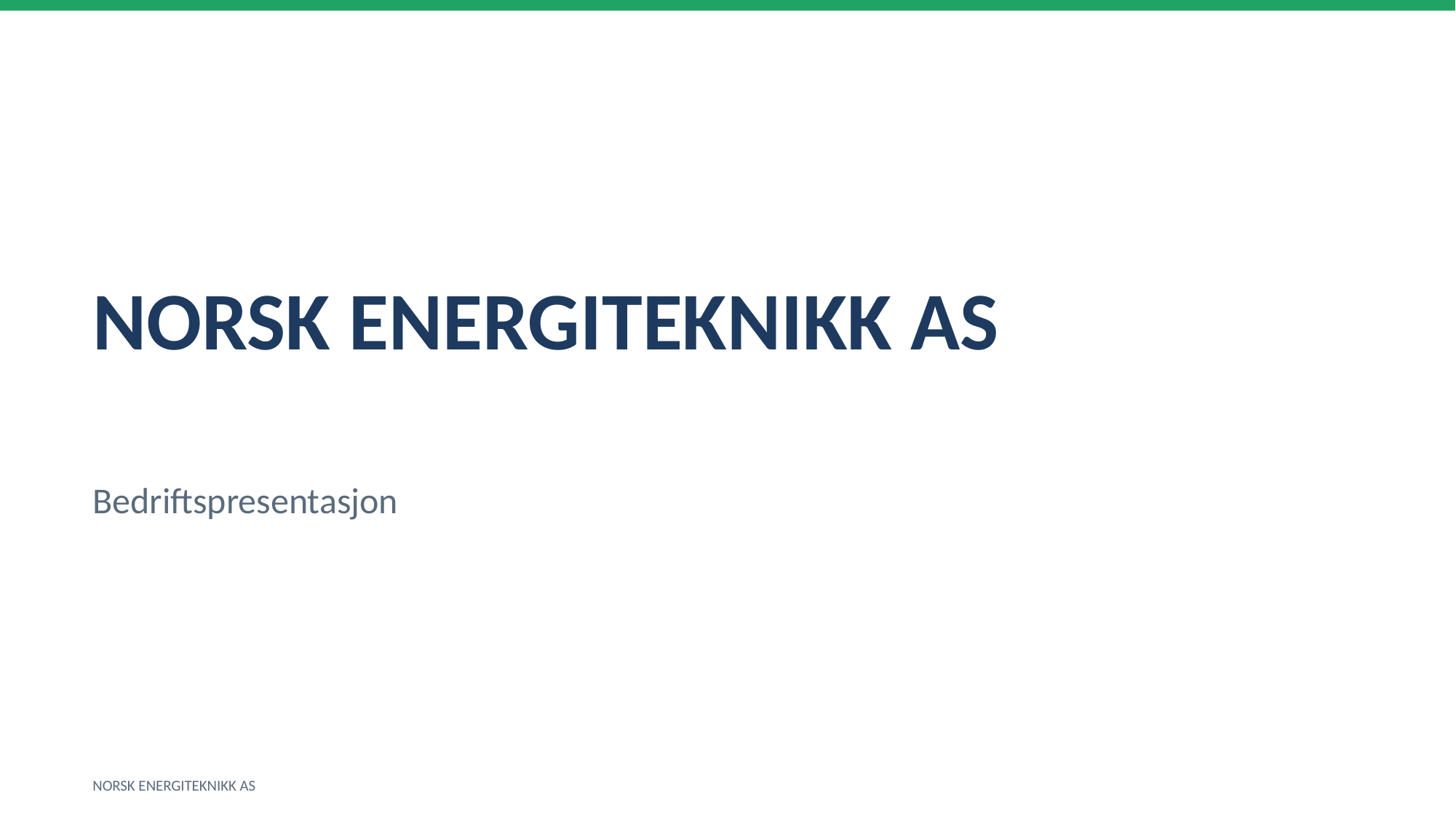

NORSK ENERGITEKNIKK AS
Bedriftspresentasjon
NORSK ENERGITEKNIKK AS